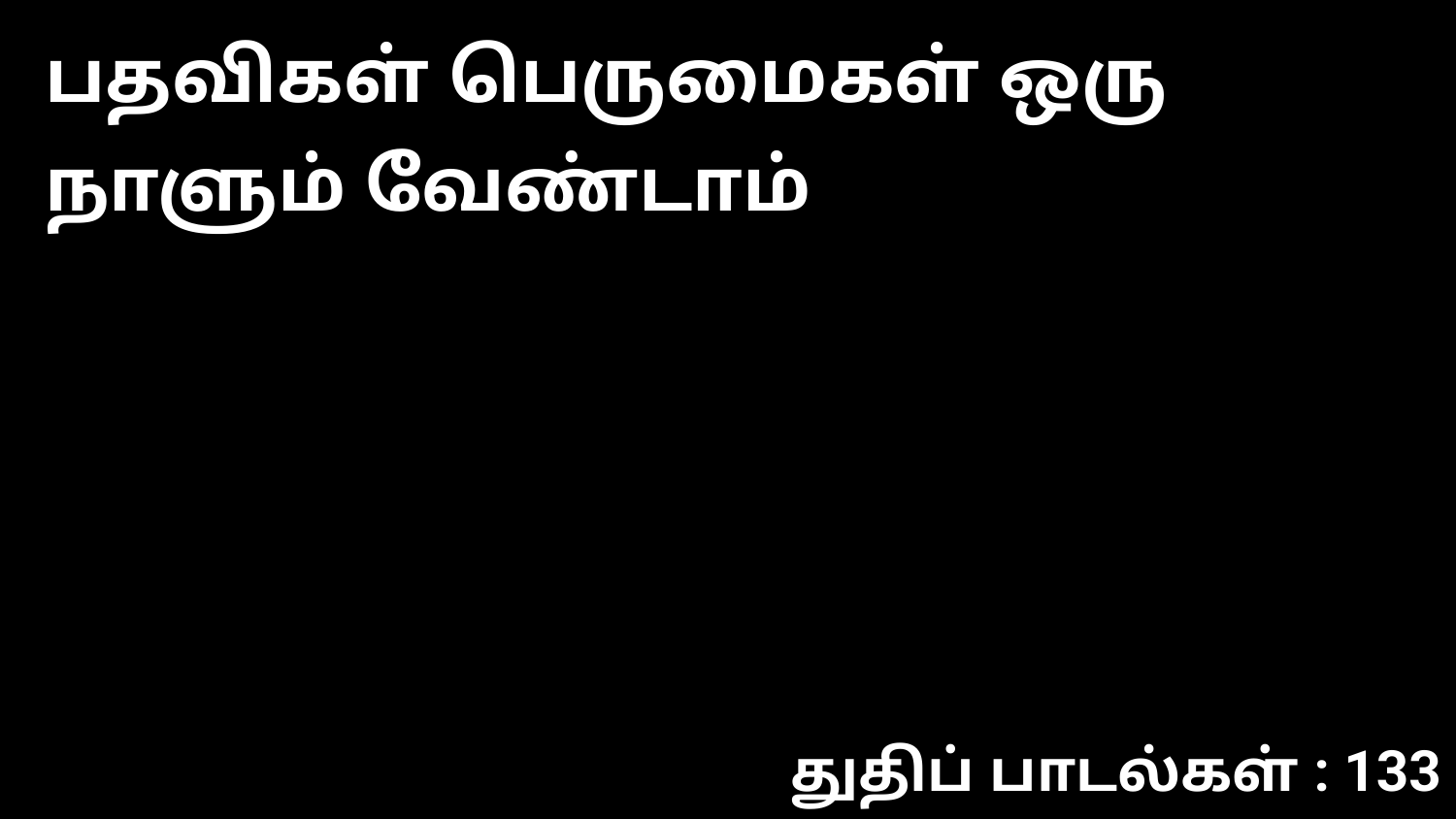

பதவிகள் பெருமைகள் ஒரு நாளும் வேண்டாம்
துதிப் பாடல்கள் : 133